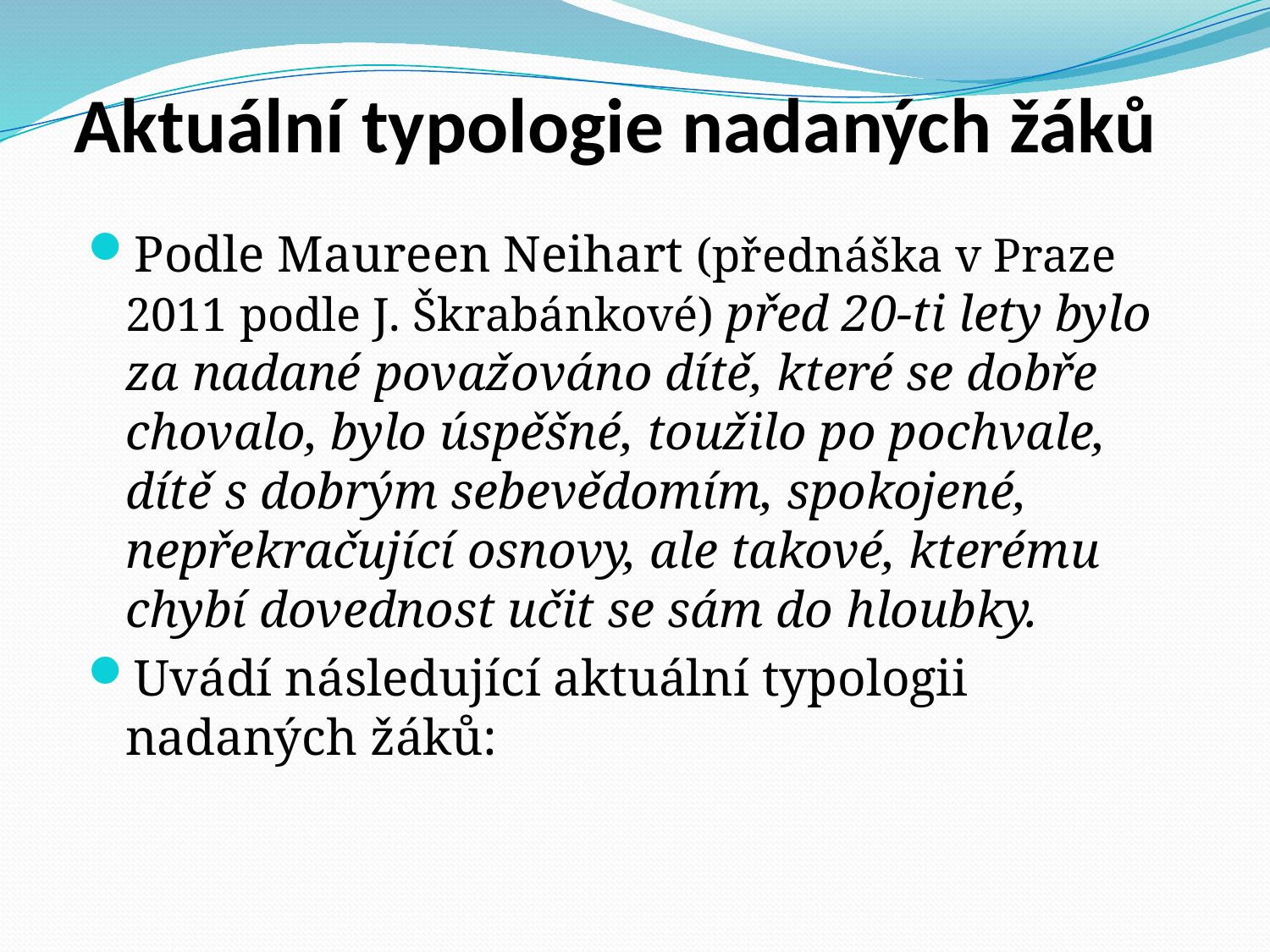

Aktuální typologie nadaných žáků
#
Podle Maureen Neihart (přednáška v Praze 2011 podle J. Škrabánkové) před 20-ti lety bylo za nadané považováno dítě, které se dobře chovalo, bylo úspěšné, toužilo po pochvale, dítě s dobrým sebevědomím, spokojené, nepřekračující osnovy, ale takové, kterému chybí dovednost učit se sám do hloubky.
Uvádí následující aktuální typologii nadaných žáků: